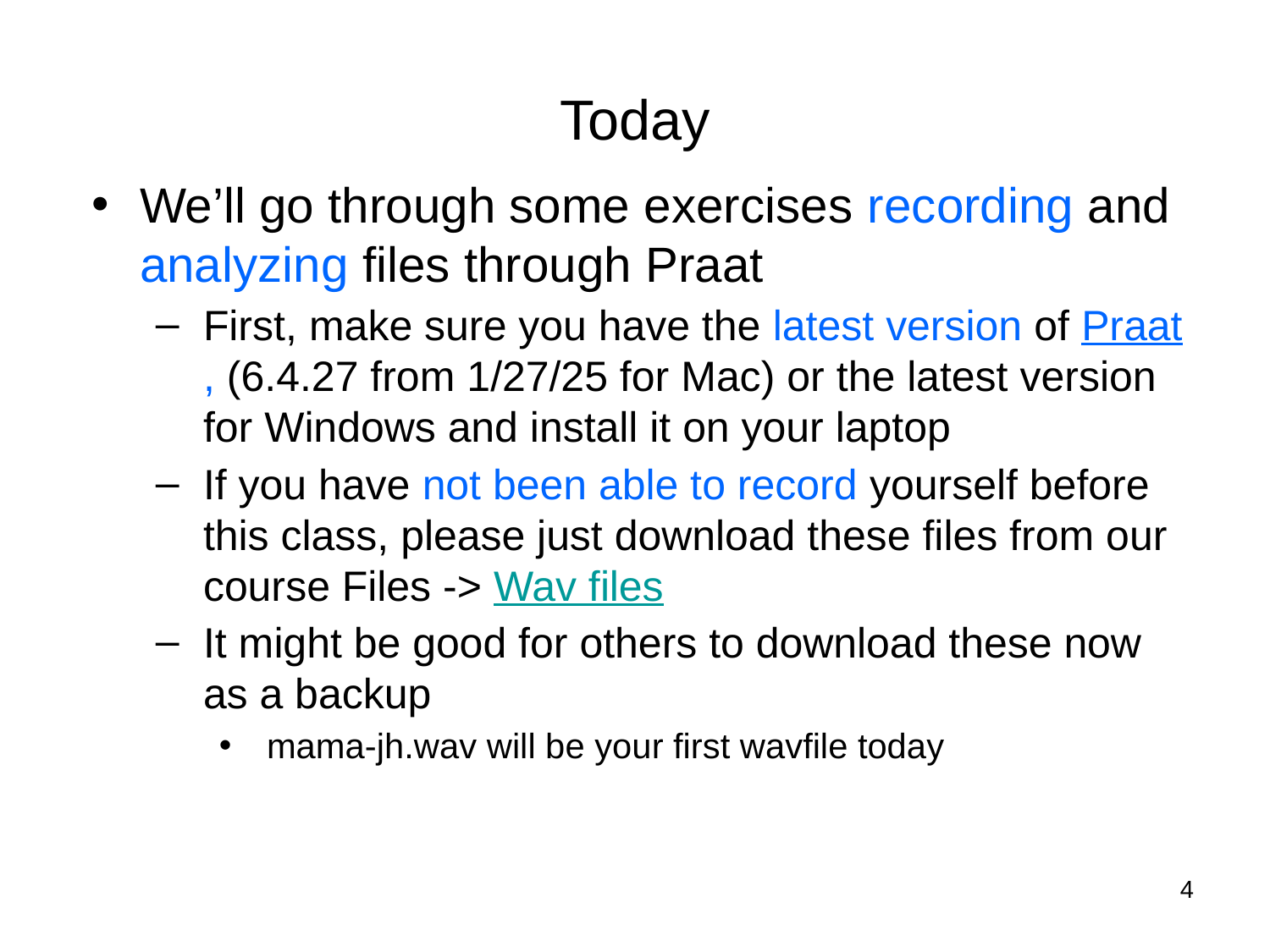

# Today
We’ll go through some exercises recording and analyzing files through Praat
First, make sure you have the latest version of Praat, (6.4.27 from 1/27/25 for Mac) or the latest version for Windows and install it on your laptop
If you have not been able to record yourself before this class, please just download these files from our course Files -> Wav files
It might be good for others to download these now as a backup
mama-jh.wav will be your first wavfile today
4